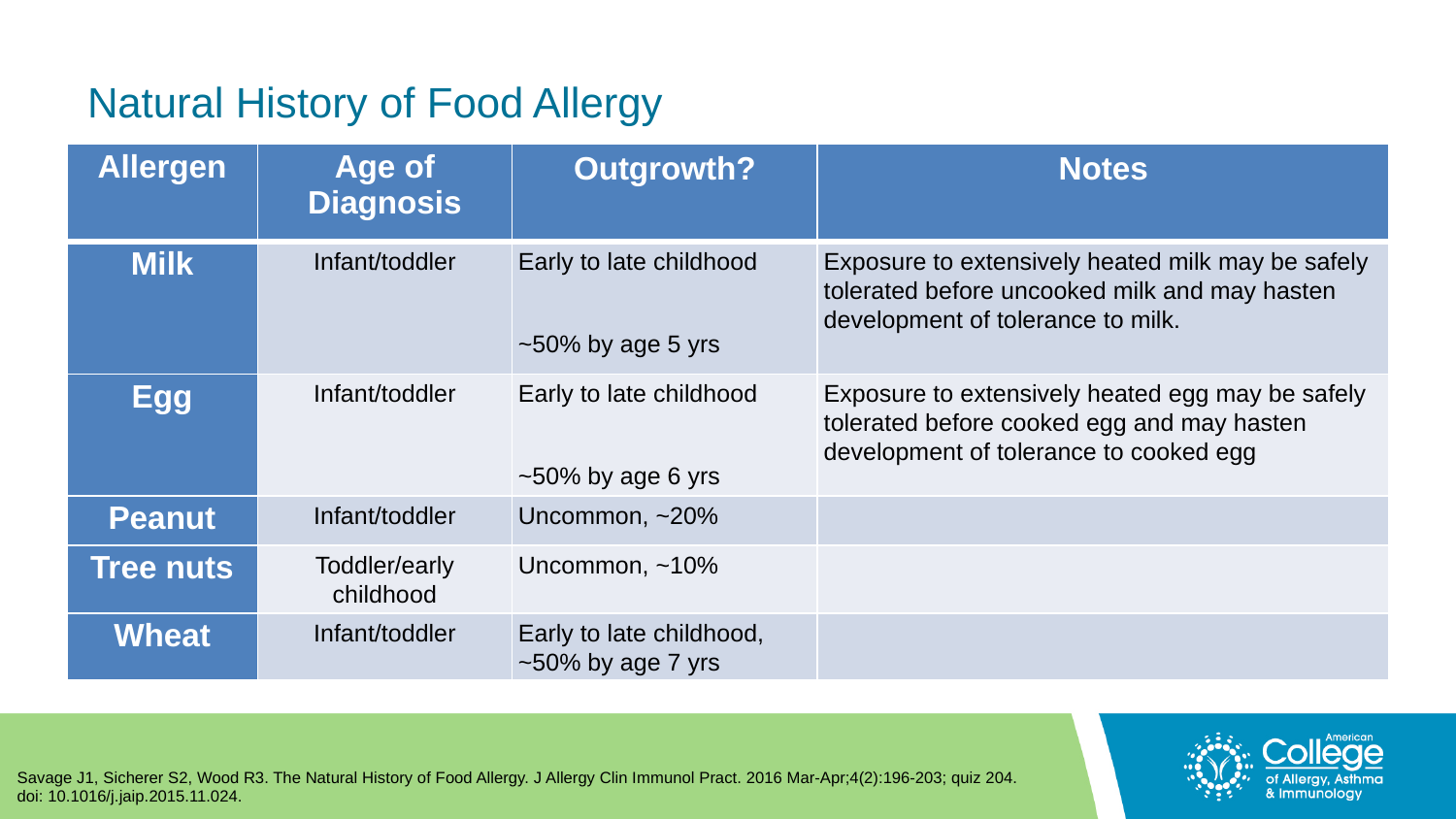

# Natural History of Food Allergy
| Allergen | Age of Diagnosis | Outgrowth? | Notes |
| --- | --- | --- | --- |
| Milk | Infant/toddler | Early to late childhood   ~50% by age 5 yrs | Exposure to extensively heated milk may be safely tolerated before uncooked milk and may hasten development of tolerance to milk. |
| Egg | Infant/toddler | Early to late childhood ~50% by age 6 yrs | Exposure to extensively heated egg may be safely tolerated before cooked egg and may hasten development of tolerance to cooked egg |
| Peanut | Infant/toddler | Uncommon, ~20% |  |
| Tree nuts | Toddler/early childhood | Uncommon, ~10% |  |
| Wheat | Infant/toddler | Early to late childhood, ~50% by age 7 yrs |  |

Savage J1, Sicherer S2, Wood R3. The Natural History of Food Allergy. J Allergy Clin Immunol Pract. 2016 Mar-Apr;4(2):196-203; quiz 204.
doi: 10.1016/j.jaip.2015.11.024.